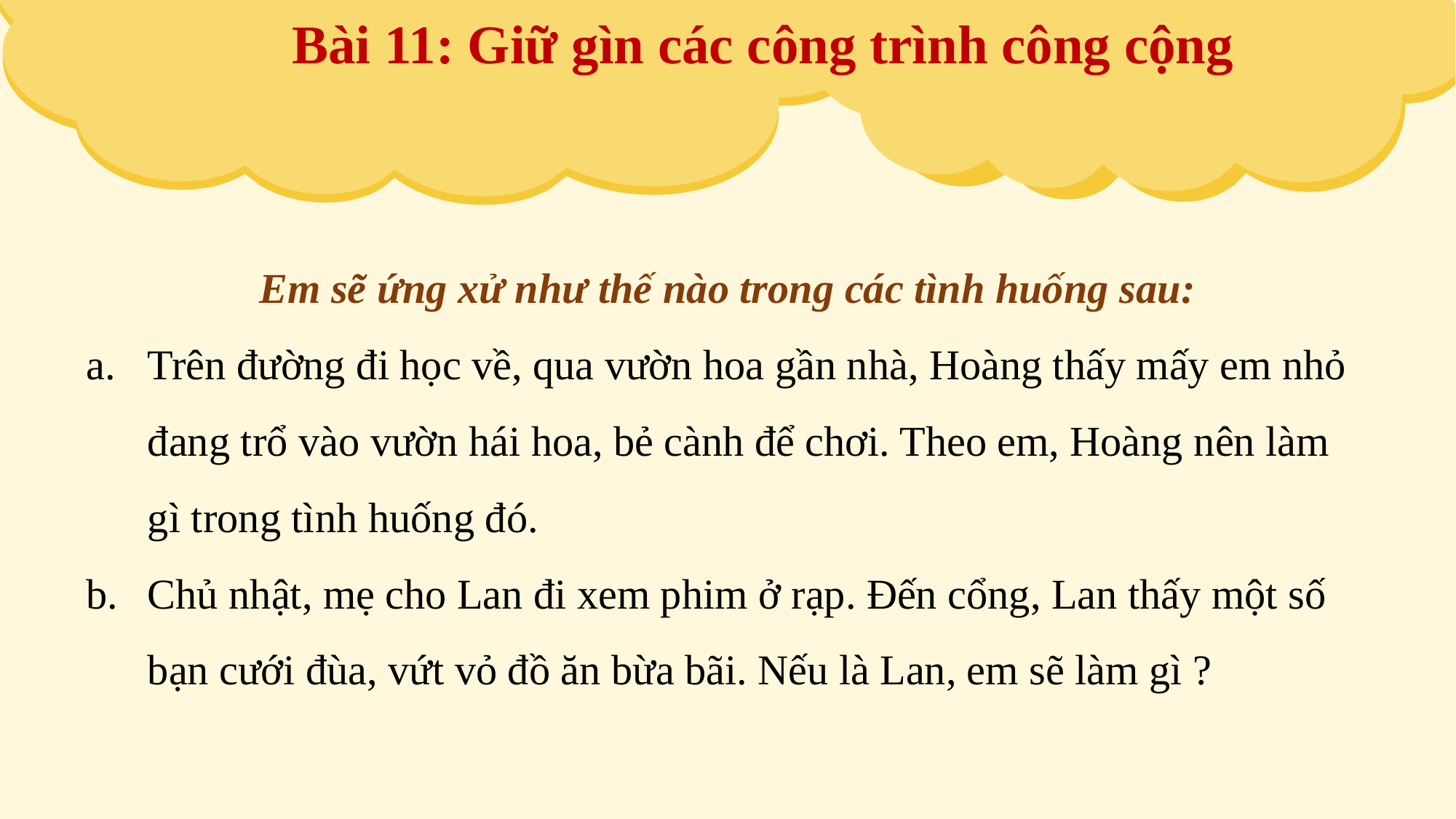

Bài 11: Giữ gìn các công trình công cộng
Em sẽ ứng xử như thế nào trong các tình huống sau:
Trên đường đi học về, qua vườn hoa gần nhà, Hoàng thấy mấy em nhỏ đang trổ vào vườn hái hoa, bẻ cành để chơi. Theo em, Hoàng nên làm gì trong tình huống đó.
Chủ nhật, mẹ cho Lan đi xem phim ở rạp. Đến cổng, Lan thấy một số bạn cưới đùa, vứt vỏ đồ ăn bừa bãi. Nếu là Lan, em sẽ làm gì ?